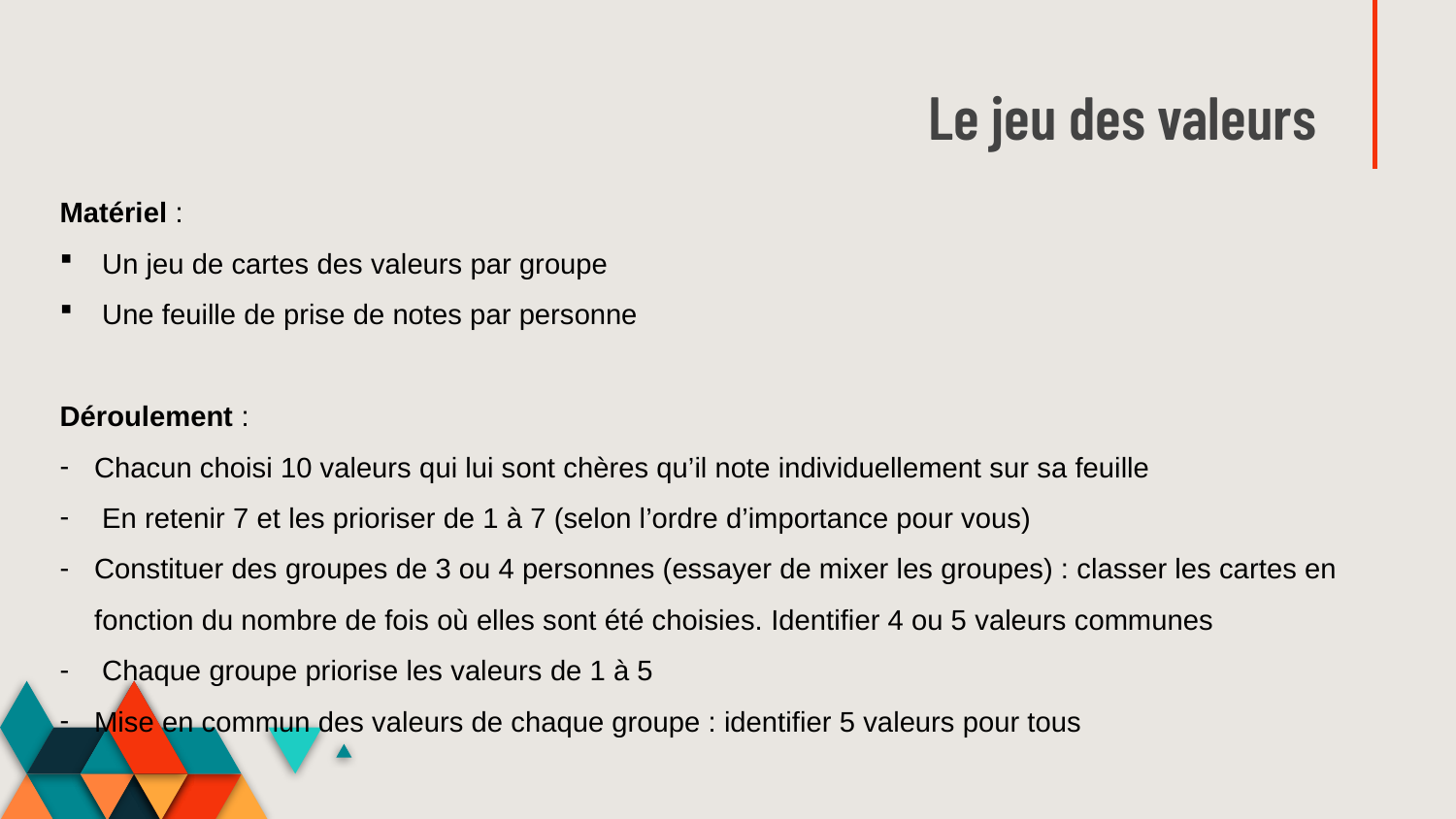

# Le jeu des valeurs
Matériel :
 Un jeu de cartes des valeurs par groupe
 Une feuille de prise de notes par personne

Déroulement :
Chacun choisi 10 valeurs qui lui sont chères qu’il note individuellement sur sa feuille
 En retenir 7 et les prioriser de 1 à 7 (selon l’ordre d’importance pour vous)
Constituer des groupes de 3 ou 4 personnes (essayer de mixer les groupes) : classer les cartes en fonction du nombre de fois où elles sont été choisies. Identifier 4 ou 5 valeurs communes
 Chaque groupe priorise les valeurs de 1 à 5
Mise en commun des valeurs de chaque groupe : identifier 5 valeurs pour tous